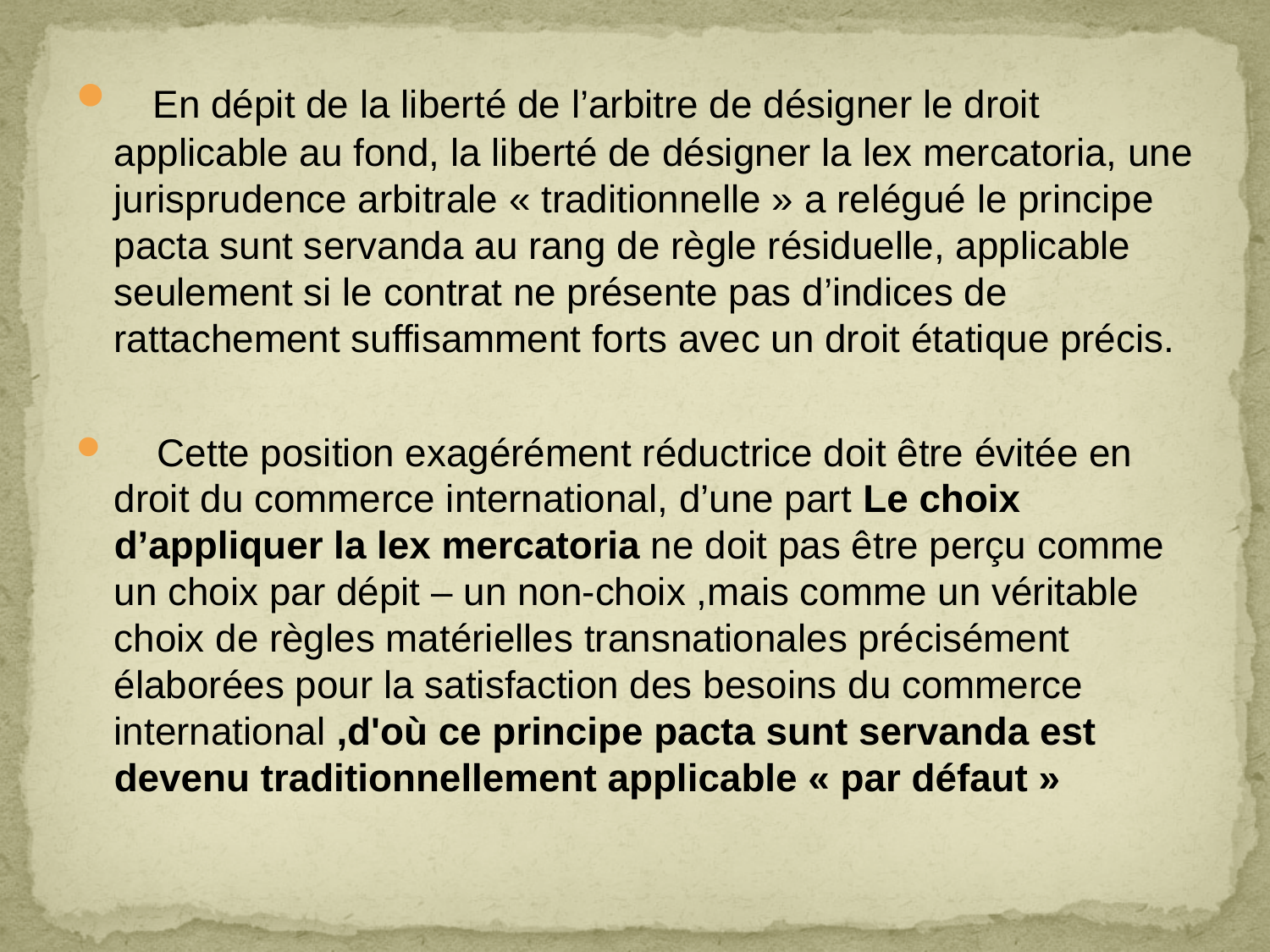

En dépit de la liberté de l’arbitre de désigner le droit applicable au fond, la liberté de désigner la lex mercatoria, une jurisprudence arbitrale « traditionnelle » a relégué le principe pacta sunt servanda au rang de règle résiduelle, applicable seulement si le contrat ne présente pas d’indices de rattachement suffisamment forts avec un droit étatique précis.

    Cette position exagérément réductrice doit être évitée en droit du commerce international, d’une part Le choix d’appliquer la lex mercatoria ne doit pas être perçu comme un choix par dépit – un non-choix ,mais comme un véritable choix de règles matérielles transnationales précisément élaborées pour la satisfaction des besoins du commerce international ,d'où ce principe pacta sunt servanda est devenu traditionnellement applicable « par défaut »